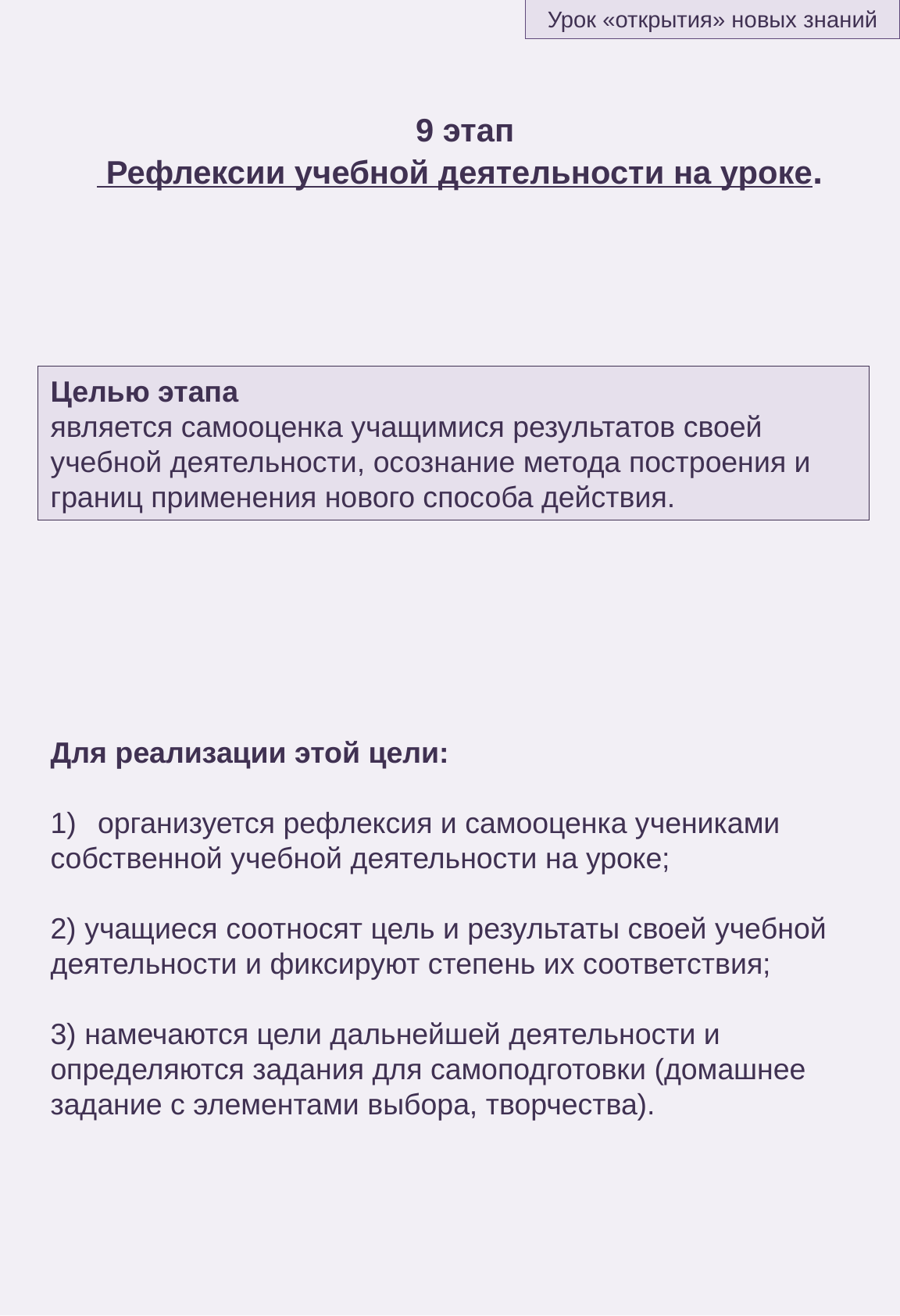

Урок «открытия» новых знаний
9 этап
 Рефлексии учебной деятельности на уроке.
Целью этапа
является самооценка учащимися результатов своей учебной деятельности, осознание метода построения и границ применения нового способа действия.
Для реализации этой цели:

организуется рефлексия и самооценка учениками
собственной учебной деятельности на уроке;

2) учащиеся соотносят цель и результаты своей учебной деятельности и фиксируют степень их соответствия;

3) намечаются цели дальнейшей деятельности и определяются задания для самоподготовки (домашнее задание с элементами выбора, творчества).